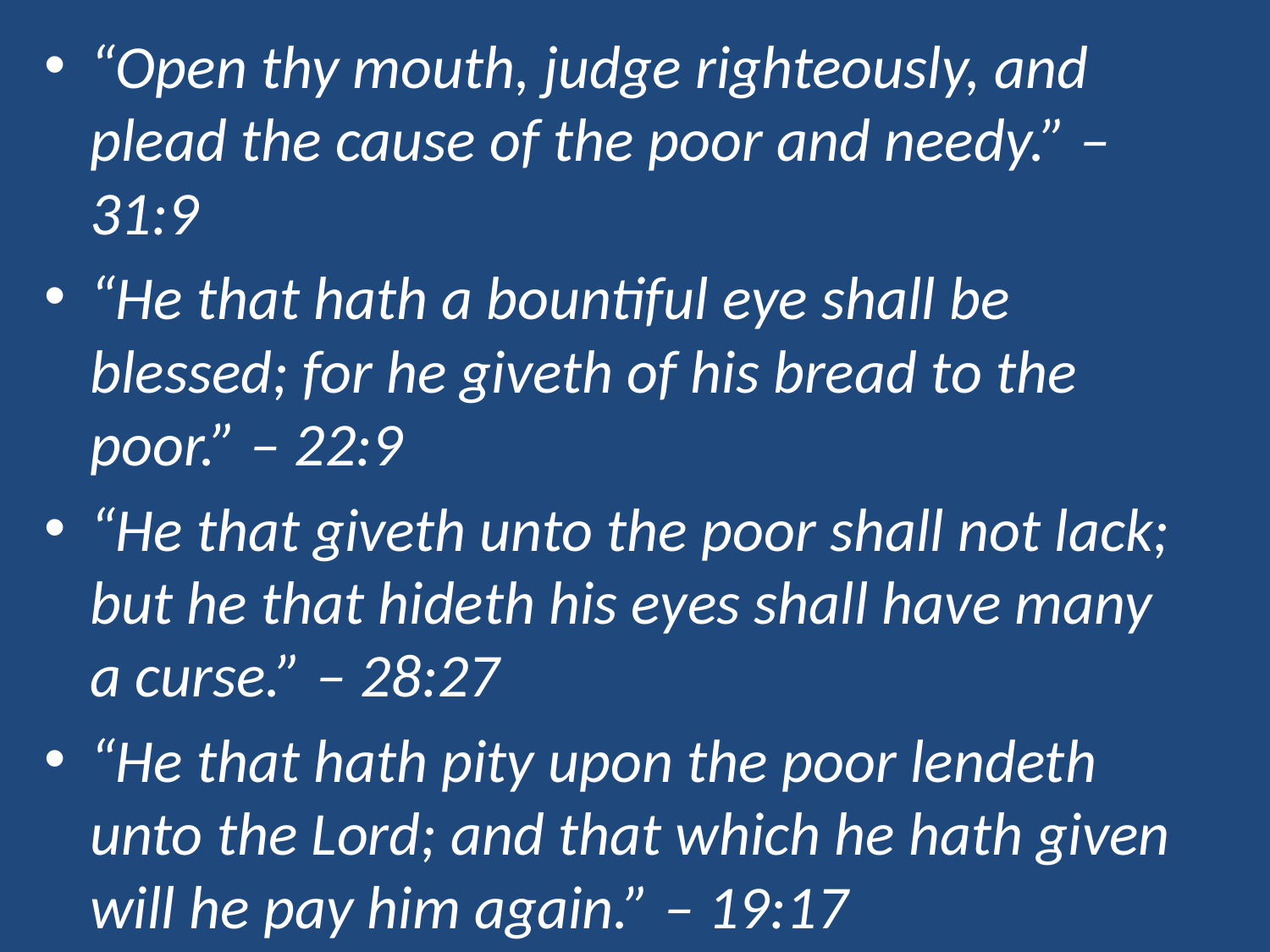

“Open thy mouth, judge righteously, and plead the cause of the poor and needy.” – 31:9
“He that hath a bountiful eye shall be blessed; for he giveth of his bread to the poor.” – 22:9
“He that giveth unto the poor shall not lack; but he that hideth his eyes shall have many a curse.” – 28:27
“He that hath pity upon the poor lendeth unto the Lord; and that which he hath given will he pay him again.” – 19:17